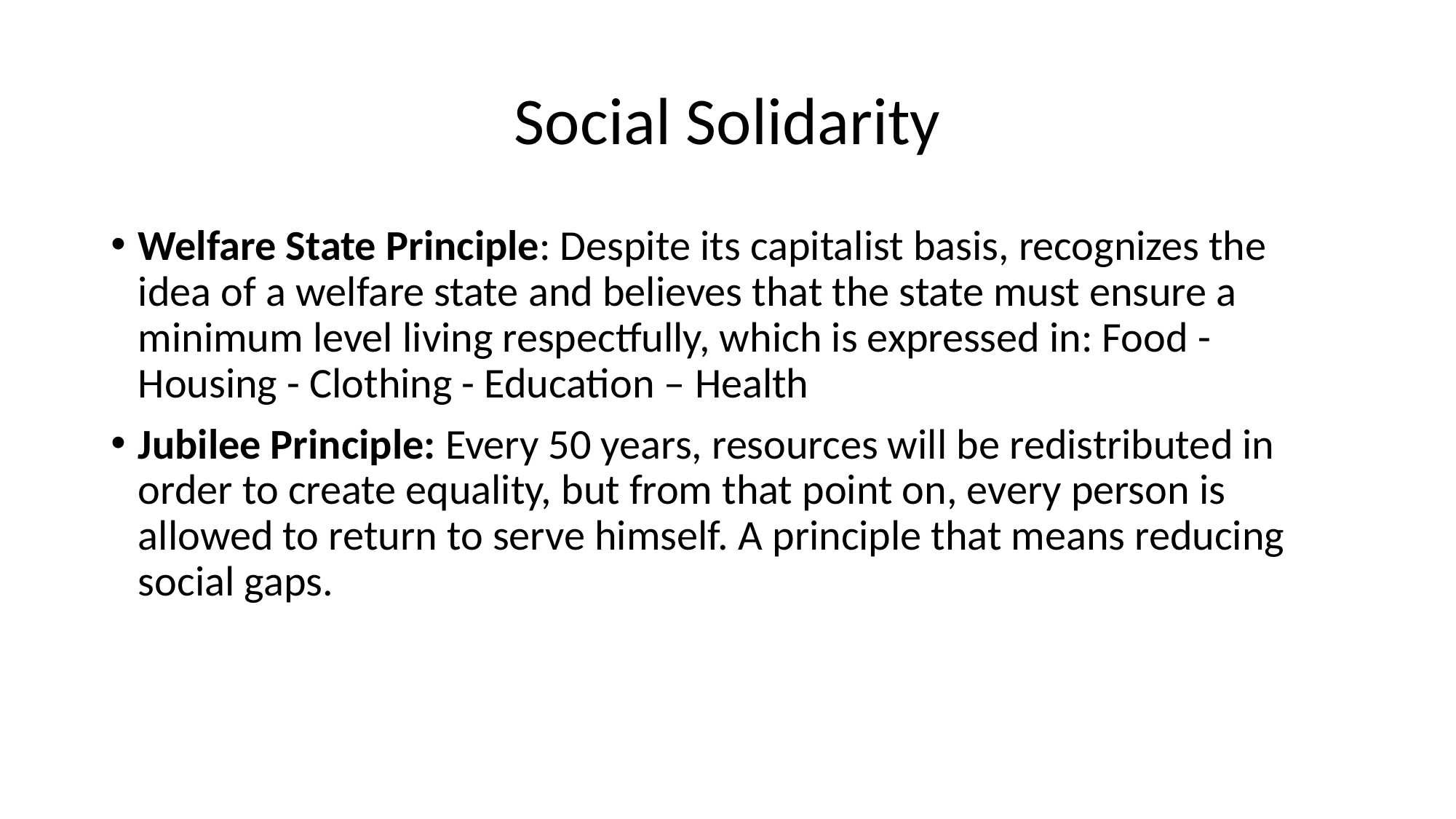

# Social Solidarity
Welfare State Principle: Despite its capitalist basis, recognizes the idea of a welfare state and believes that the state must ensure a minimum level living respectfully, which is expressed in: Food - Housing - Clothing - Education – Health
Jubilee Principle: Every 50 years, resources will be redistributed in order to create equality, but from that point on, every person is allowed to return to serve himself. A principle that means reducing social gaps.